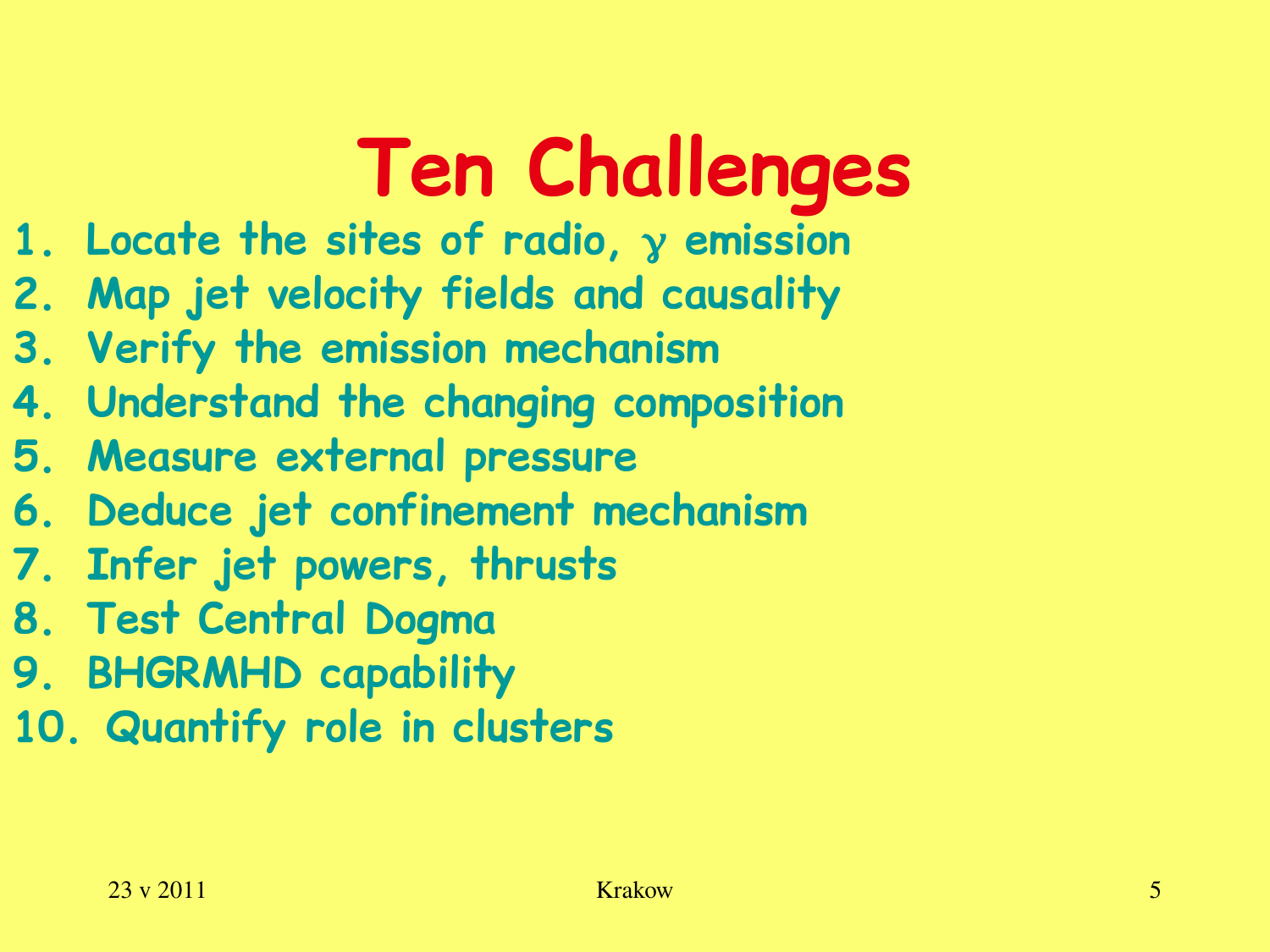

# Ten Challenges
Locate the sites of radio, γ emission
Map jet velocity fields and causality
Verify the emission mechanism
Understand the changing composition
Measure external pressure
Deduce jet confinement mechanism
Infer jet powers, thrusts
Test Central Dogma
BHGRMHD capability
 Quantify role in clusters
23 v 2011
Krakow
5